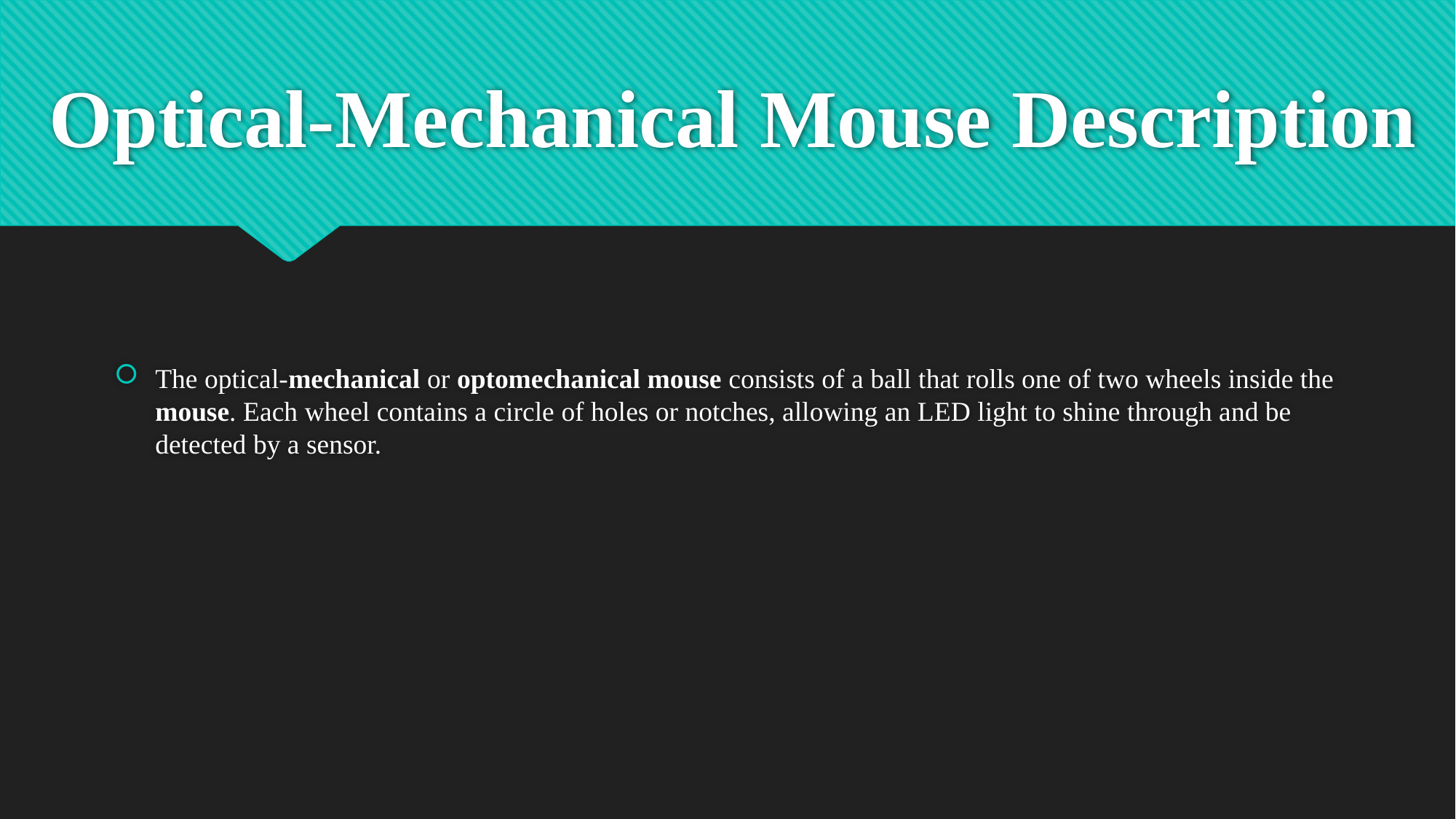

# Optical-Mechanical Mouse Description
The optical-mechanical or optomechanical mouse consists of a ball that rolls one of two wheels inside the mouse. Each wheel contains a circle of holes or notches, allowing an LED light to shine through and be detected by a sensor.